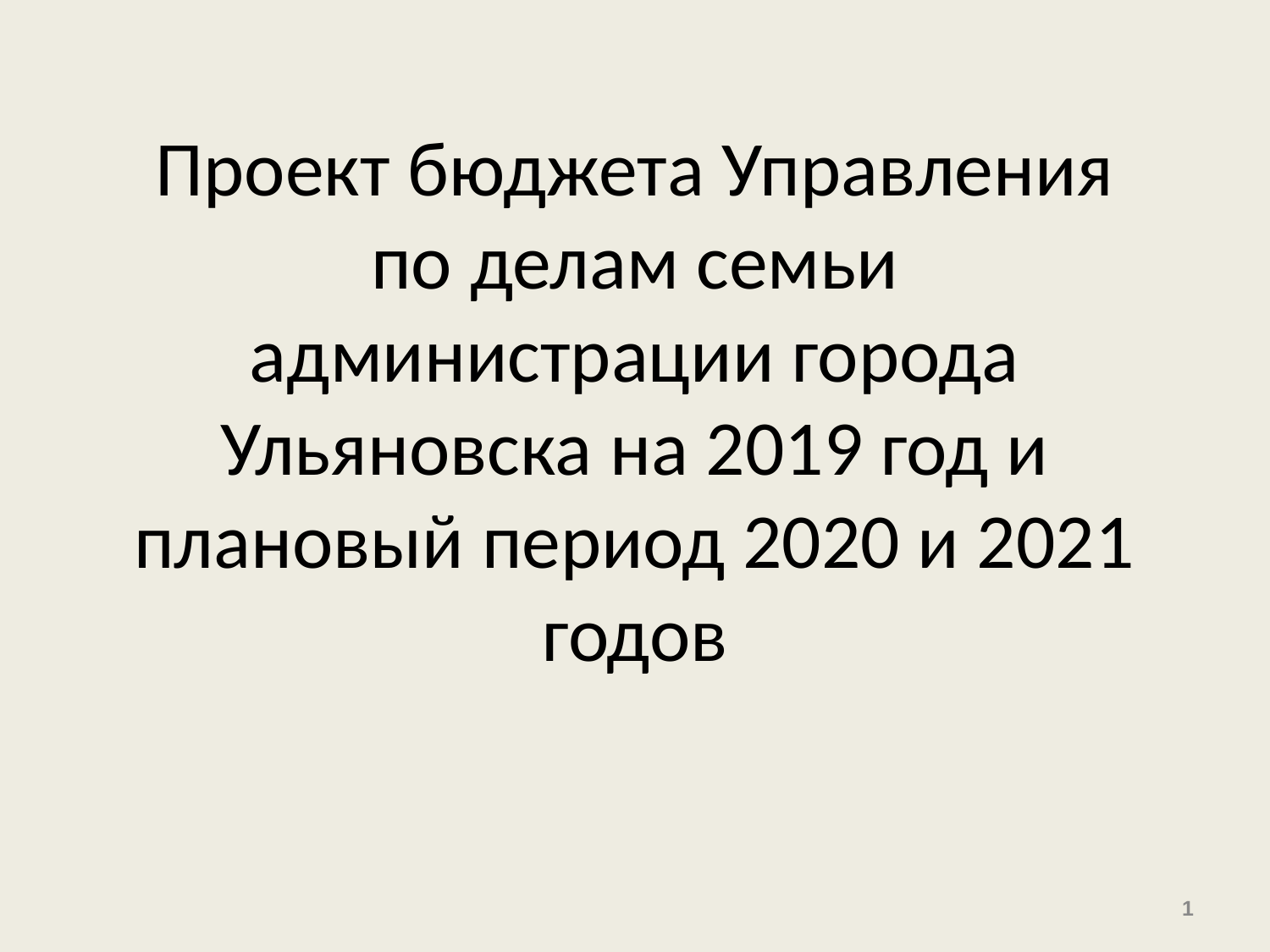

# Проект бюджета Управления по делам семьи администрации города Ульяновска на 2019 год и плановый период 2020 и 2021 годов
1